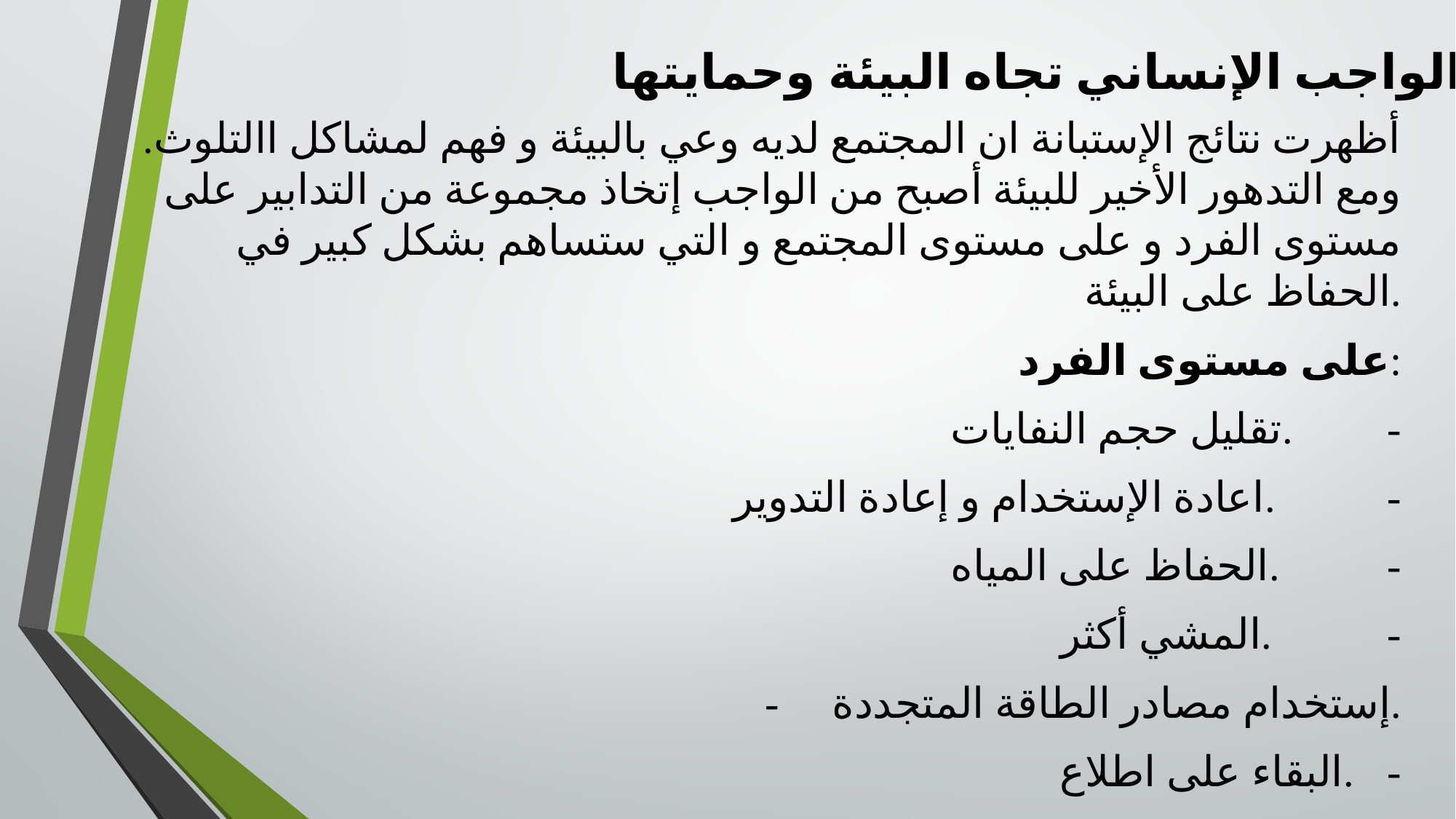

# الواجب الإنساني تجاه البيئة وحمايتها
أظهرت نتائج الإستبانة ان المجتمع لديه وعي بالبيئة و فهم لمشاكل االتلوث. ومع التدهور الأخير للبيئة أصبح من الواجب إتخاذ مجموعة من التدابير على مستوى الفرد و على مستوى المجتمع و التي ستساهم بشكل كبير في الحفاظ على البيئة.
	على مستوى الفرد:
تقليل حجم النفايات.	-
اعادة الإستخدام و إعادة التدوير. 	-
الحفاظ على المياه.	-
المشي أكثر.		-
			-     إستخدام مصادر الطاقة المتجددة.
البقاء على اطلاع.	-